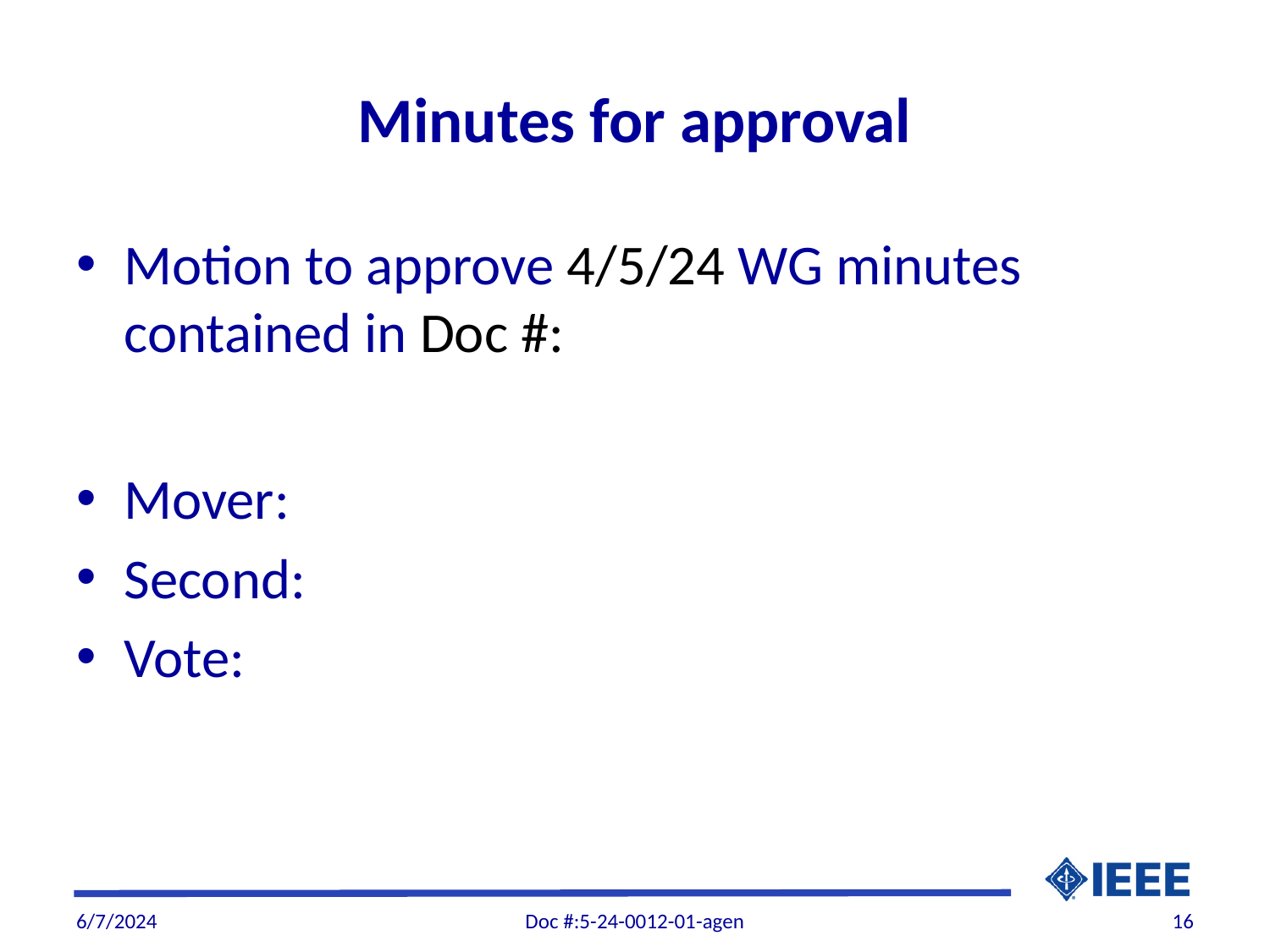

# Minutes for approval
Motion to approve 4/5/24 WG minutes contained in Doc #:

Mover:
Second:
Vote:

6/7/2024
Doc #:5-24-0012-01-agen
16